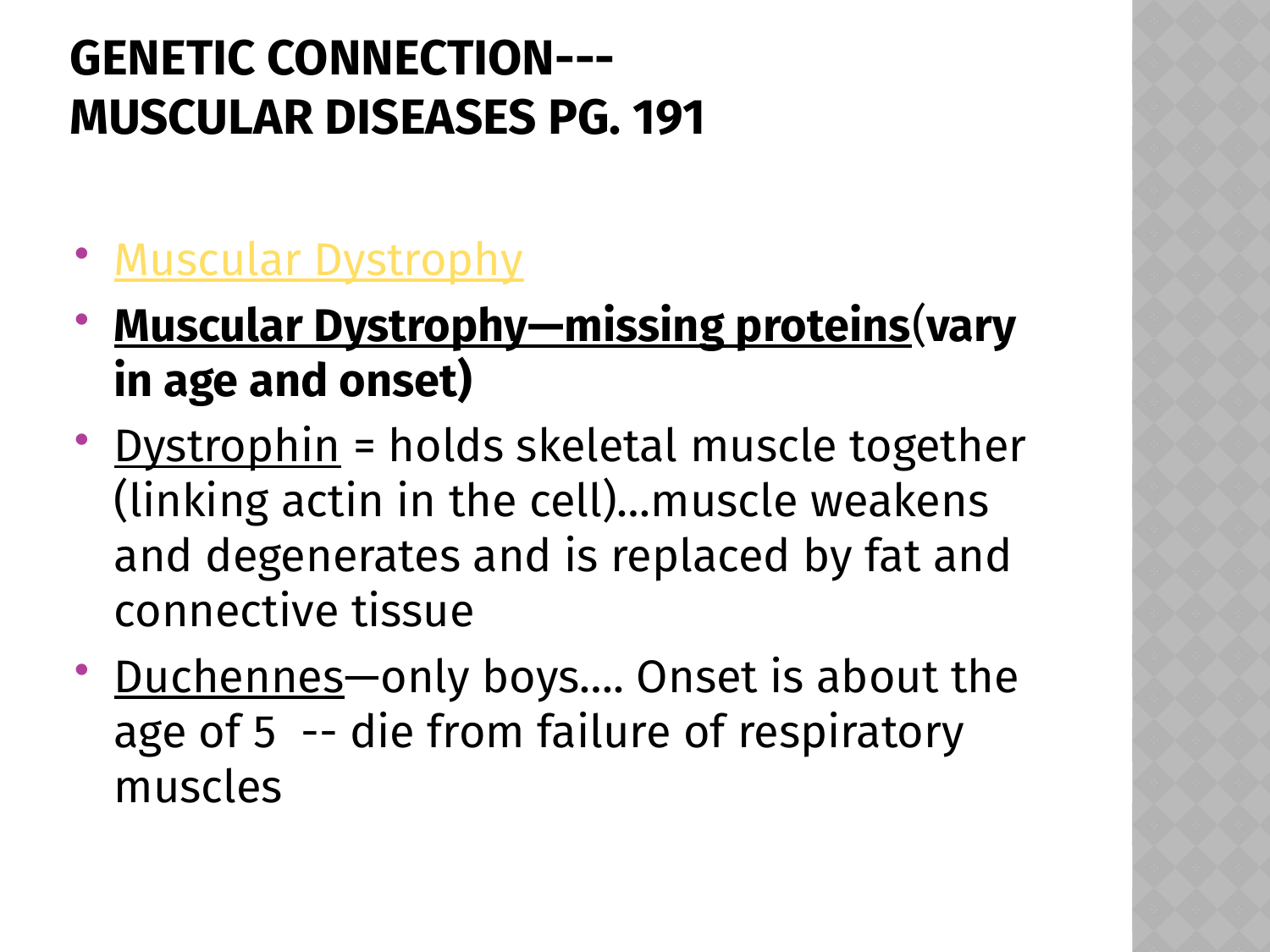

# Genetic Connection--- Muscular diseases pg. 191
Muscular Dystrophy
Muscular Dystrophy—missing proteins(vary in age and onset)
Dystrophin = holds skeletal muscle together (linking actin in the cell)…muscle weakens and degenerates and is replaced by fat and connective tissue
Duchennes—only boys…. Onset is about the age of 5  -- die from failure of respiratory muscles